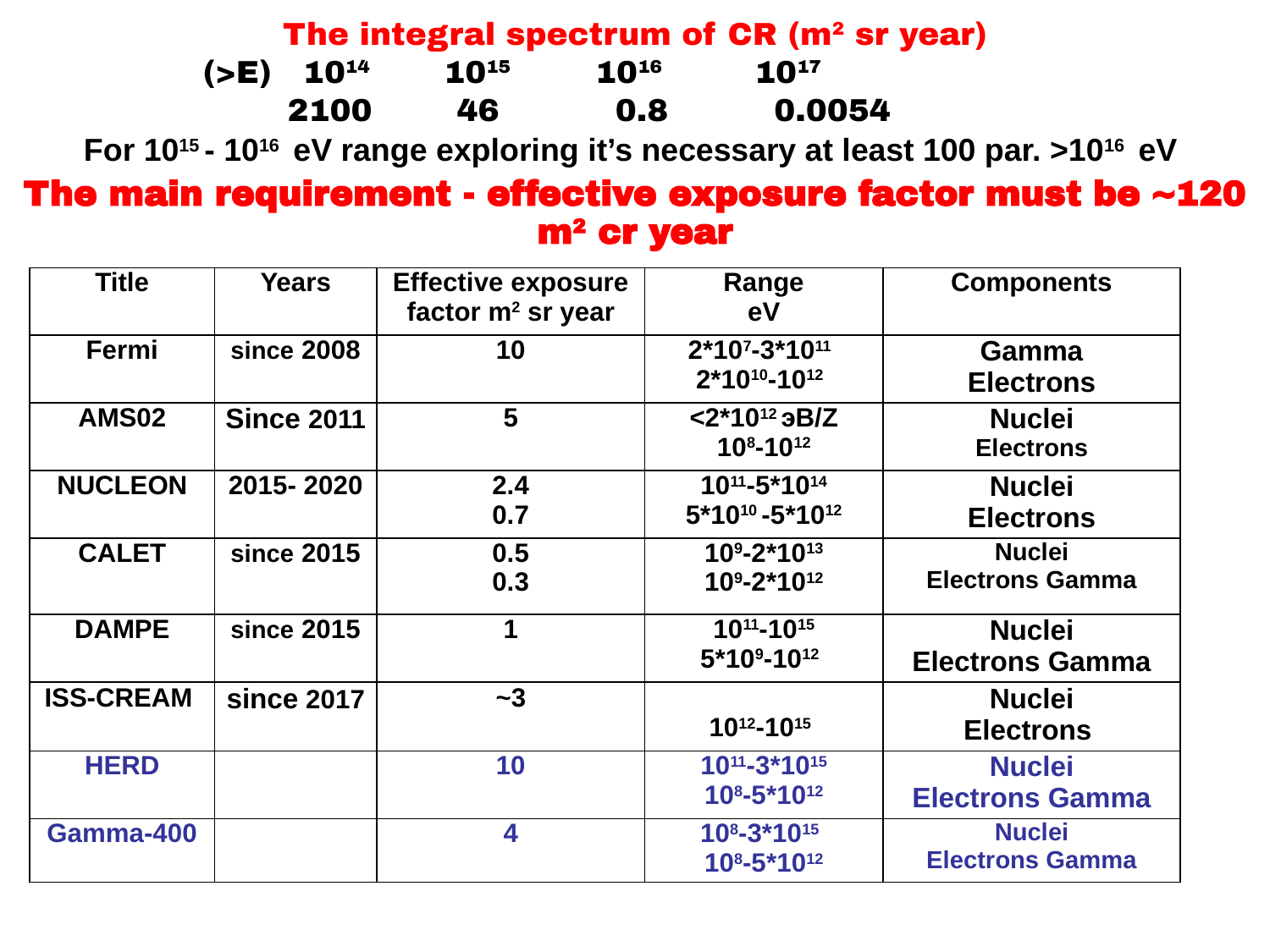

The integral spectrum of CR (m2 sr year)
                  (>E)   1014       1015        1016               1017
                          2100        46           0.8          0.0054
For 1015 - 1016  eV range exploring it’s necessary at least 100 par. >1016  eV
The main requirement - effective exposure factor must be ~120 m2 cr year
| Title | Years | Effective exposure factor m2 sr year | Range eV | Components |
| --- | --- | --- | --- | --- |
| Fermi | since 2008 | 10 | 2\*107-3\*1011 2\*1010-1012 | Gamma Electrons |
| AMS02 | Since 2011 | 5 | <2\*1012 эВ/Z 108-1012 | Nuclei Electrons |
| NUCLEON | 2015- 2020 | 2.4 0.7 | 1011-5\*1014 5\*1010 -5\*1012 | Nuclei Electrons |
| Calet | since 2015 | 0.5 0.3 | 109-2\*1013 109-2\*1012 | Nuclei Electrons Gamma |
| Dampe | since 2015 | 1 | 1011-1015 5\*109-1012 | Nuclei Electrons Gamma |
| ISS-CREAM | since 2017 | ~3 | 1012-1015 | Nuclei Electrons |
| HERD |  | 10 | 1011-3\*1015 108-5\*1012 | Nuclei Electrons Gamma |
| Gamma-400 |  | 4 | 108-3\*1015 108-5\*1012 | Nuclei Electrons Gamma |